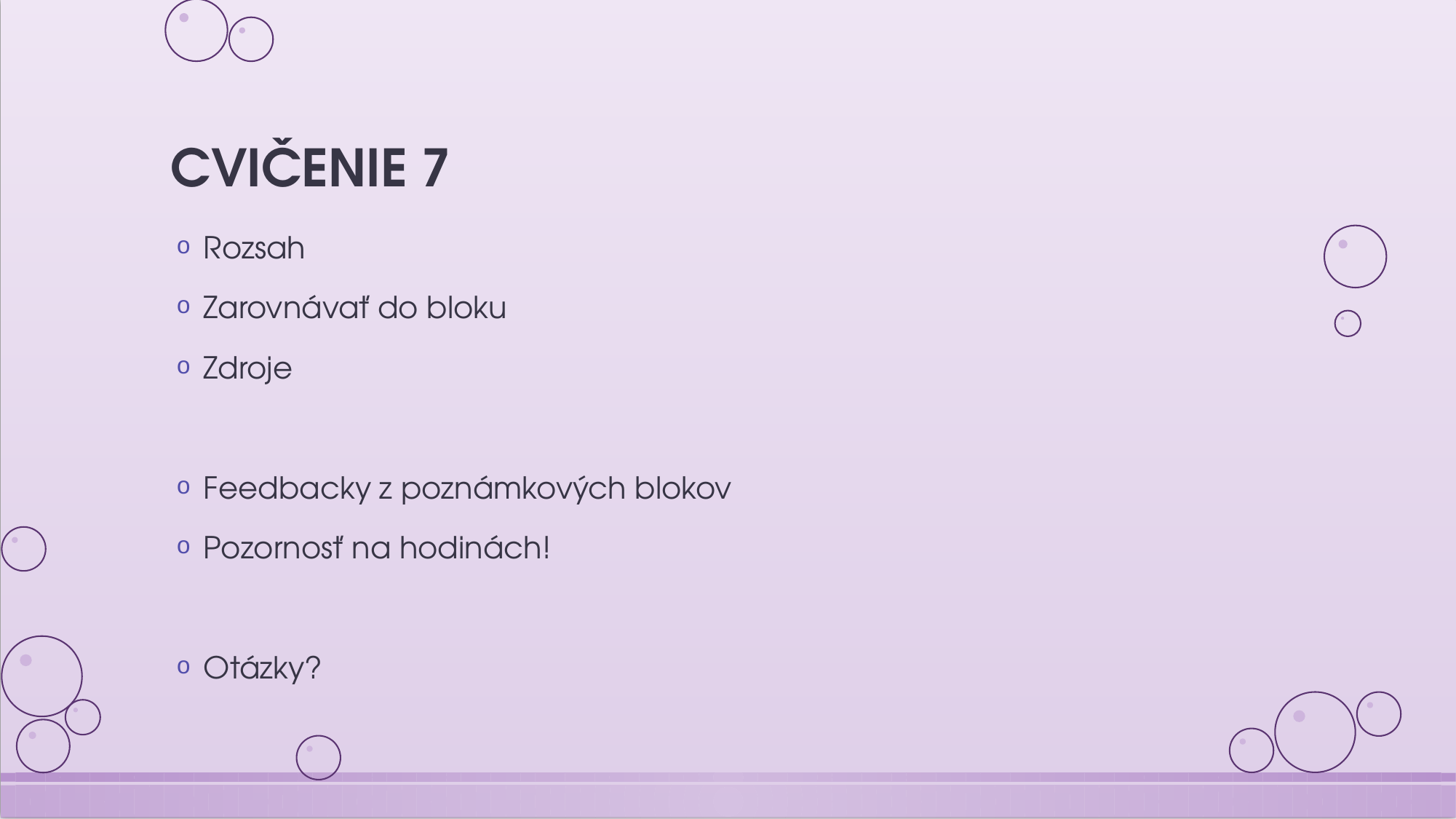

# CVIČENIE 7
Rozsah
Zarovnávať do bloku
Zdroje

Feedbacky z poznámkových blokov
Pozornosť na hodinách!

Otázky?